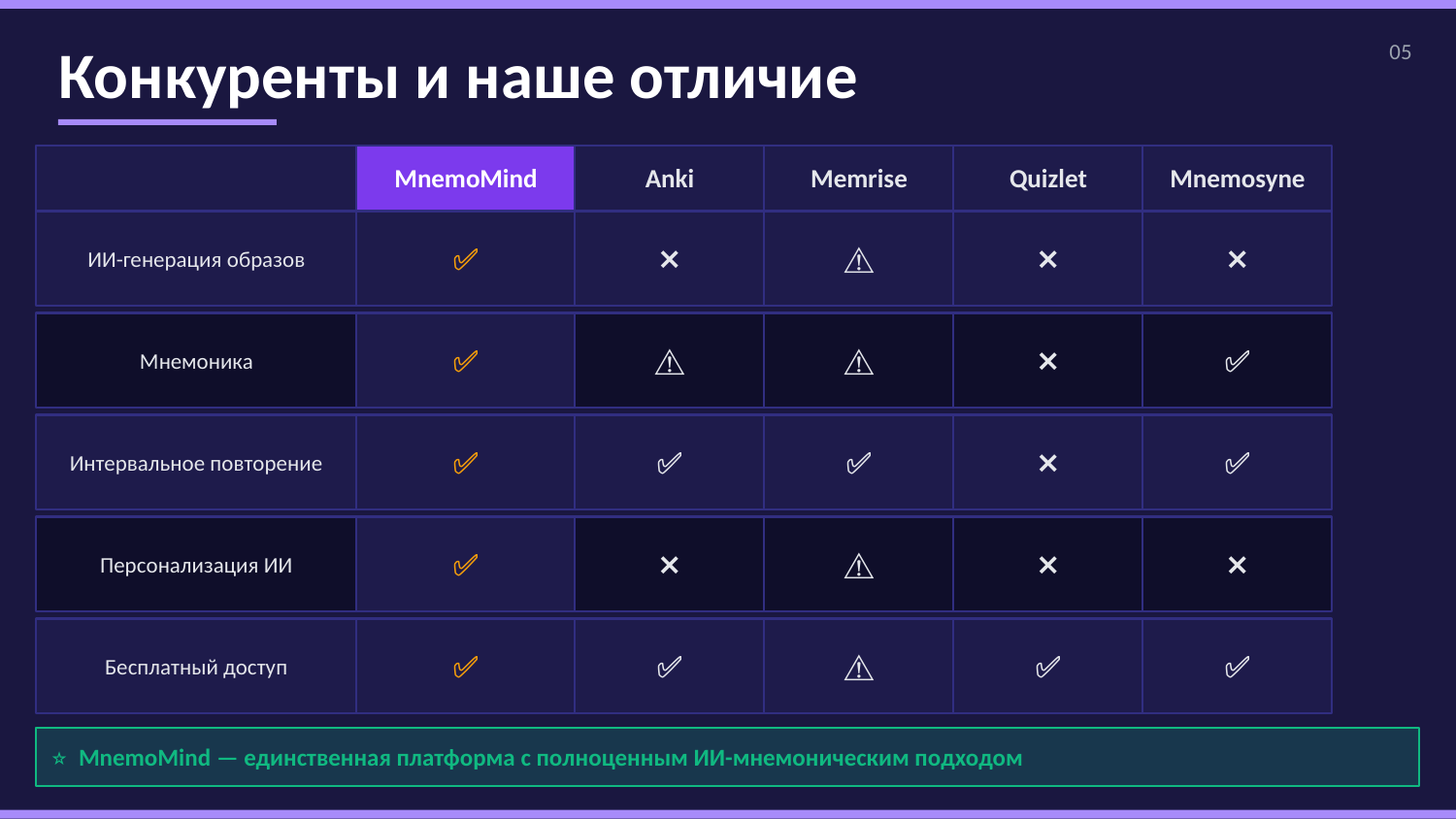

05
Конкуренты и наше отличие

MnemoMind
Anki
Memrise
Quizlet
Mnemosyne

✅
❌
⚠️
❌
❌
ИИ-генерация образов

✅
⚠️
⚠️
❌
✅
Мнемоника

✅
✅
✅
❌
✅
Интервальное повторение

✅
❌
⚠️
❌
❌
Персонализация ИИ

✅
✅
⚠️
✅
✅
Бесплатный доступ

⭐  MnemoMind — единственная платформа с полноценным ИИ-мнемоническим подходом